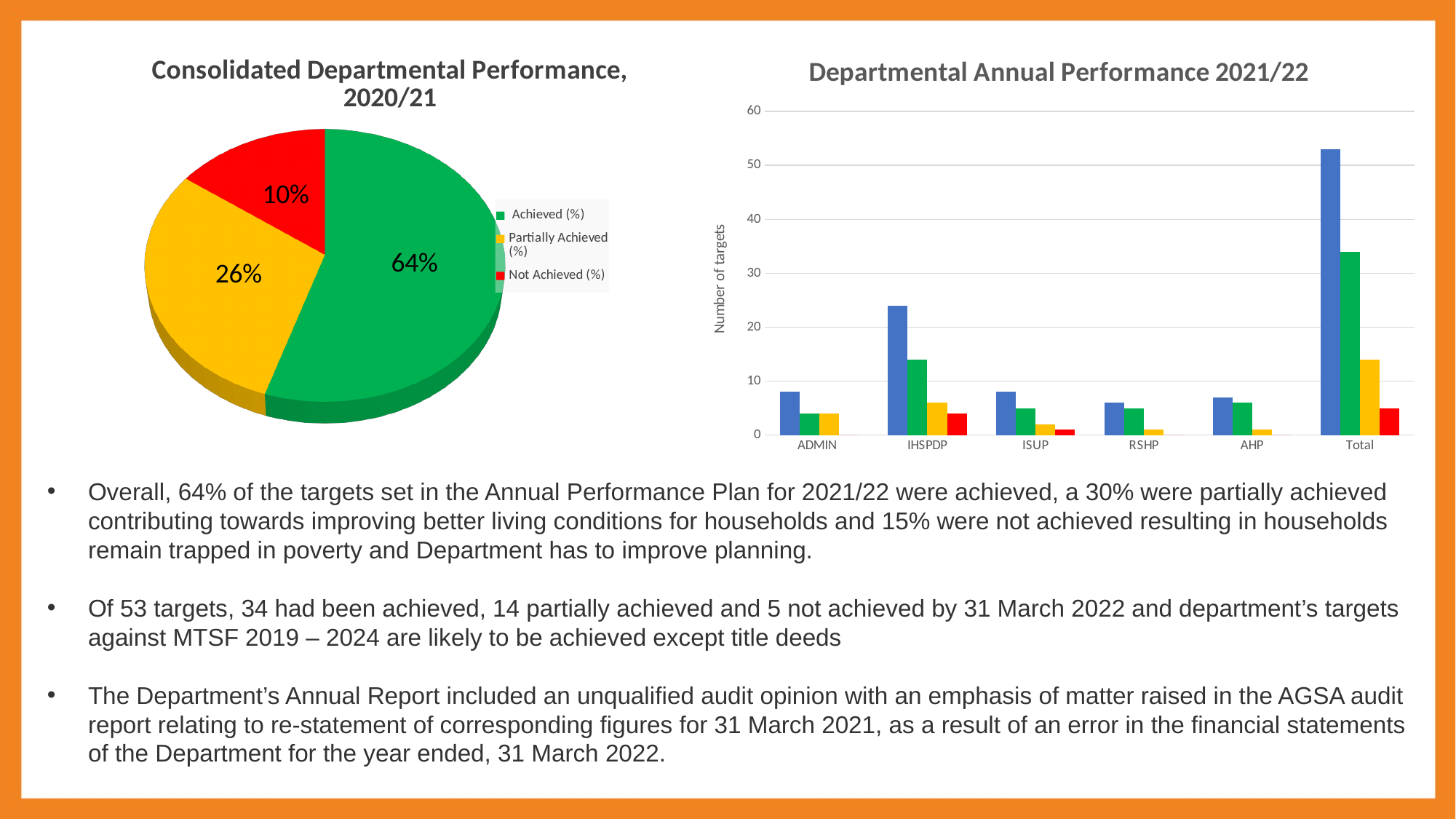

[unsupported chart]

### Chart: Departmental Annual Performance 2021/22

| Category | Approved | Achieved | Partially Achieved | Not Achieved |
|---|---|---|---|---|
| ADMIN  | 8.0 | 4.0 | 4.0 | 0.0 |
| IHSPDP | 24.0 | 14.0 | 6.0 | 4.0 |
| ISUP | 8.0 | 5.0 | 2.0 | 1.0 |
| RSHP | 6.0 | 5.0 | 1.0 | 0.0 |
| AHP | 7.0 | 6.0 | 1.0 | 0.0 |
| Total | 53.0 | 34.0 | 14.0 | 5.0 |
Overall, 64% of the targets set in the Annual Performance Plan for 2021/22 were achieved, a 30% were partially achieved contributing towards improving better living conditions for households and 15% were not achieved resulting in households remain trapped in poverty and Department has to improve planning.

Of 53 targets, 34 had been achieved, 14 partially achieved and 5 not achieved by 31 March 2022 and department’s targets against MTSF 2019 – 2024 are likely to be achieved except title deeds

The Department’s Annual Report included an unqualified audit opinion with an emphasis of matter raised in the AGSA audit report relating to re-statement of corresponding figures for 31 March 2021, as a result of an error in the financial statements of the Department for the year ended, 31 March 2022.